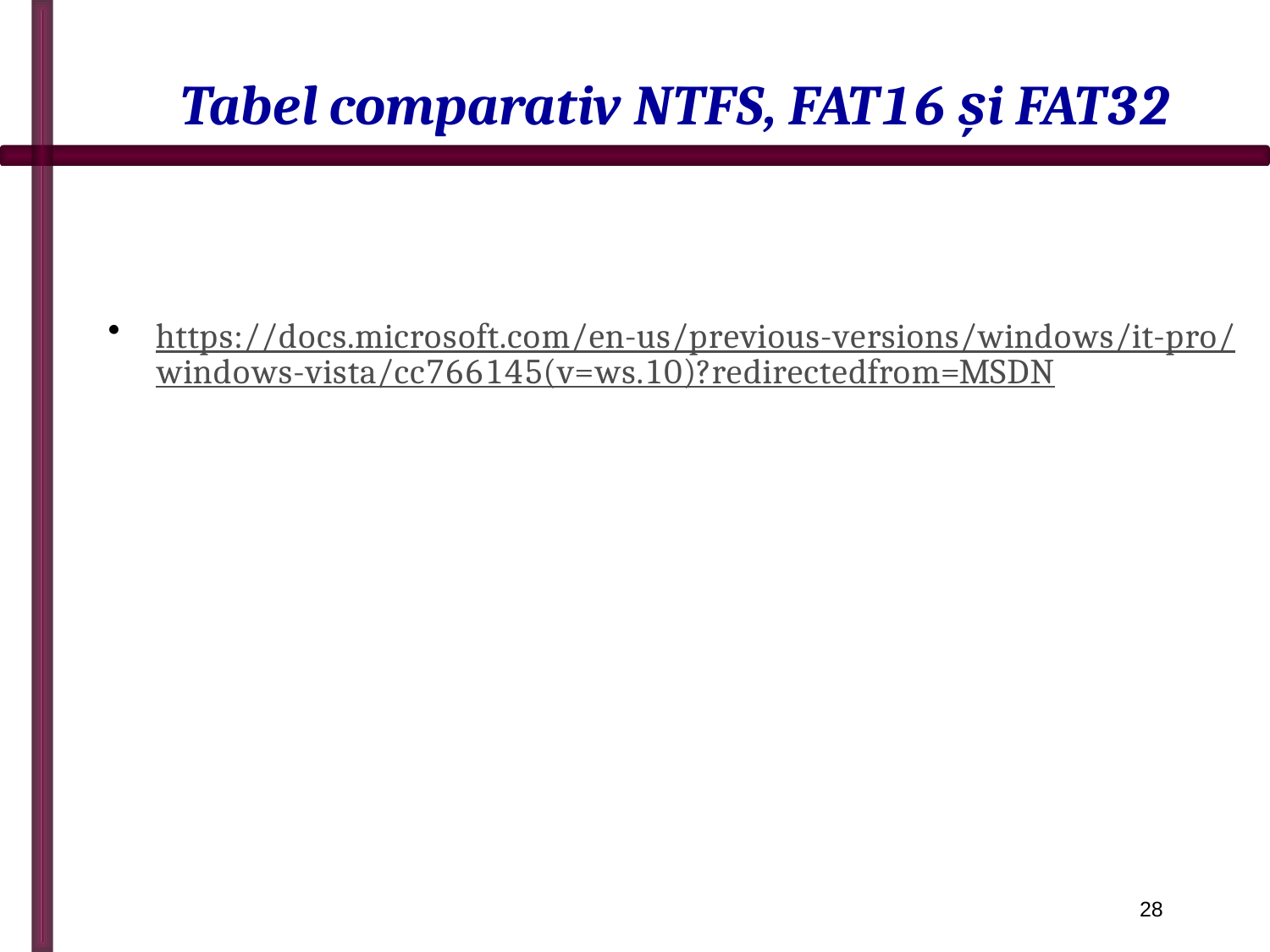

# Tabel comparativ NTFS, FAT16 și FAT32

https://docs.microsoft.com/en-us/previous-versions/windows/it-pro/windows-vista/cc766145(v=ws.10)?redirectedfrom=MSDN